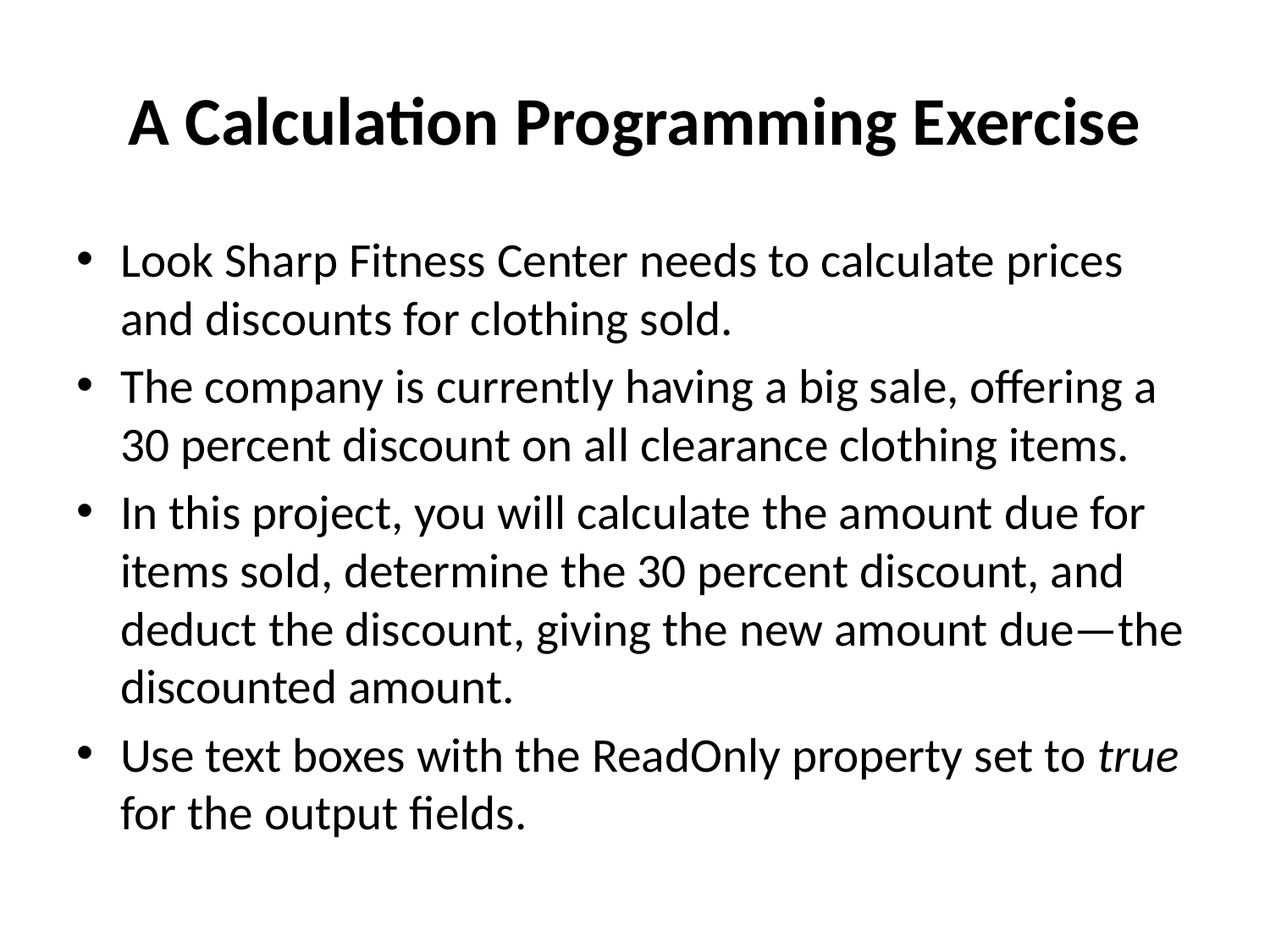

# A Calculation Programming Exercise
Look Sharp Fitness Center needs to calculate prices and discounts for clothing sold.
The company is currently having a big sale, offering a 30 percent discount on all clearance clothing items.
In this project, you will calculate the amount due for items sold, determine the 30 percent discount, and deduct the discount, giving the new amount due—the discounted amount.
Use text boxes with the ReadOnly property set to true for the output fields.